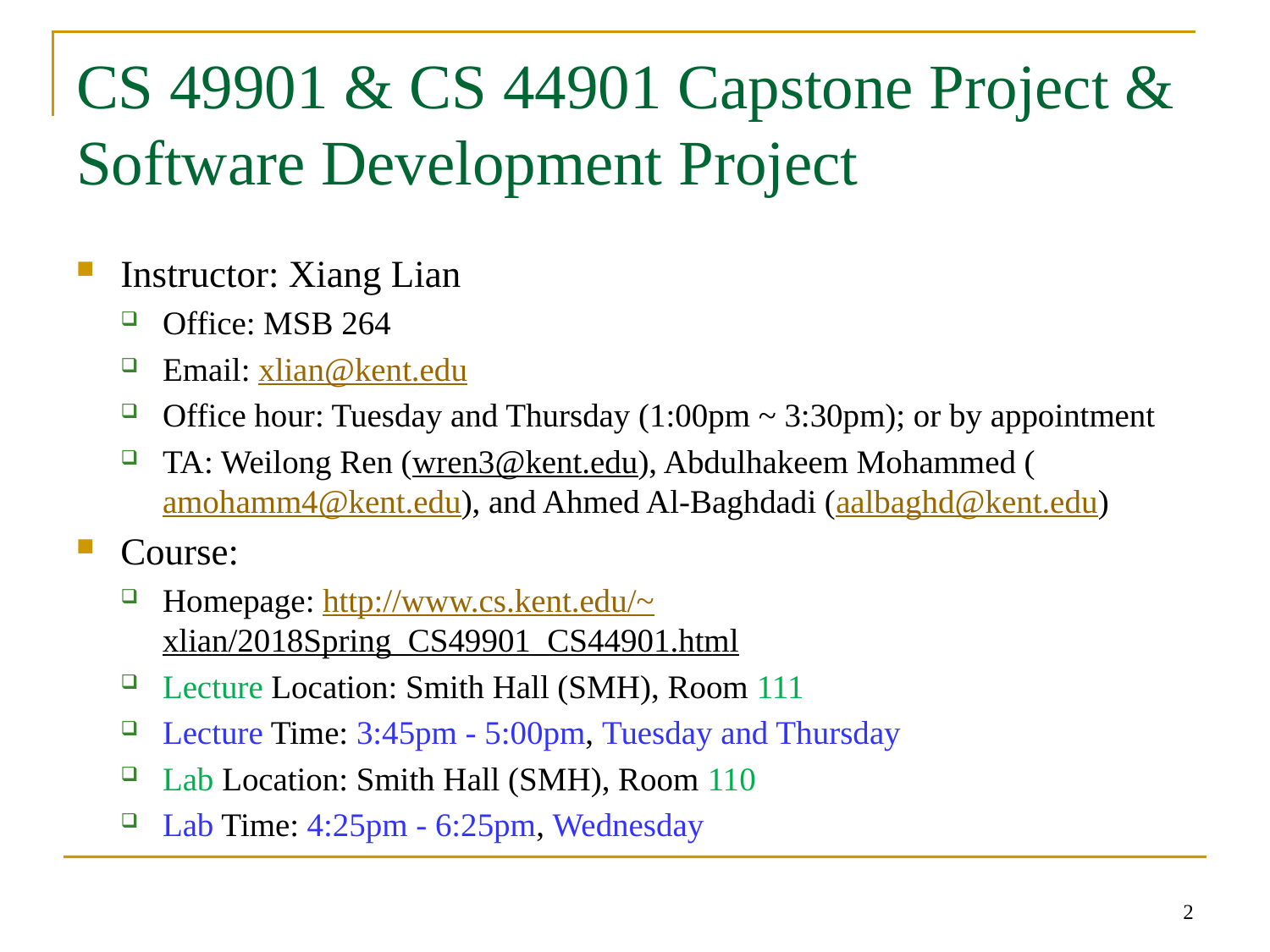

# CS 49901 & CS 44901 Capstone Project & Software Development Project
Instructor: Xiang Lian
Office: MSB 264
Email: xlian@kent.edu
Office hour: Tuesday and Thursday (1:00pm ~ 3:30pm); or by appointment
TA: Weilong Ren (wren3@kent.edu), Abdulhakeem Mohammed (amohamm4@kent.edu), and Ahmed Al-Baghdadi (aalbaghd@kent.edu)
Course:
Homepage: http://www.cs.kent.edu/~xlian/2018Spring_CS49901_CS44901.html
Lecture Location: Smith Hall (SMH), Room 111
Lecture Time: 3:45pm - 5:00pm, Tuesday and Thursday
Lab Location: Smith Hall (SMH), Room 110
Lab Time: 4:25pm - 6:25pm, Wednesday
2